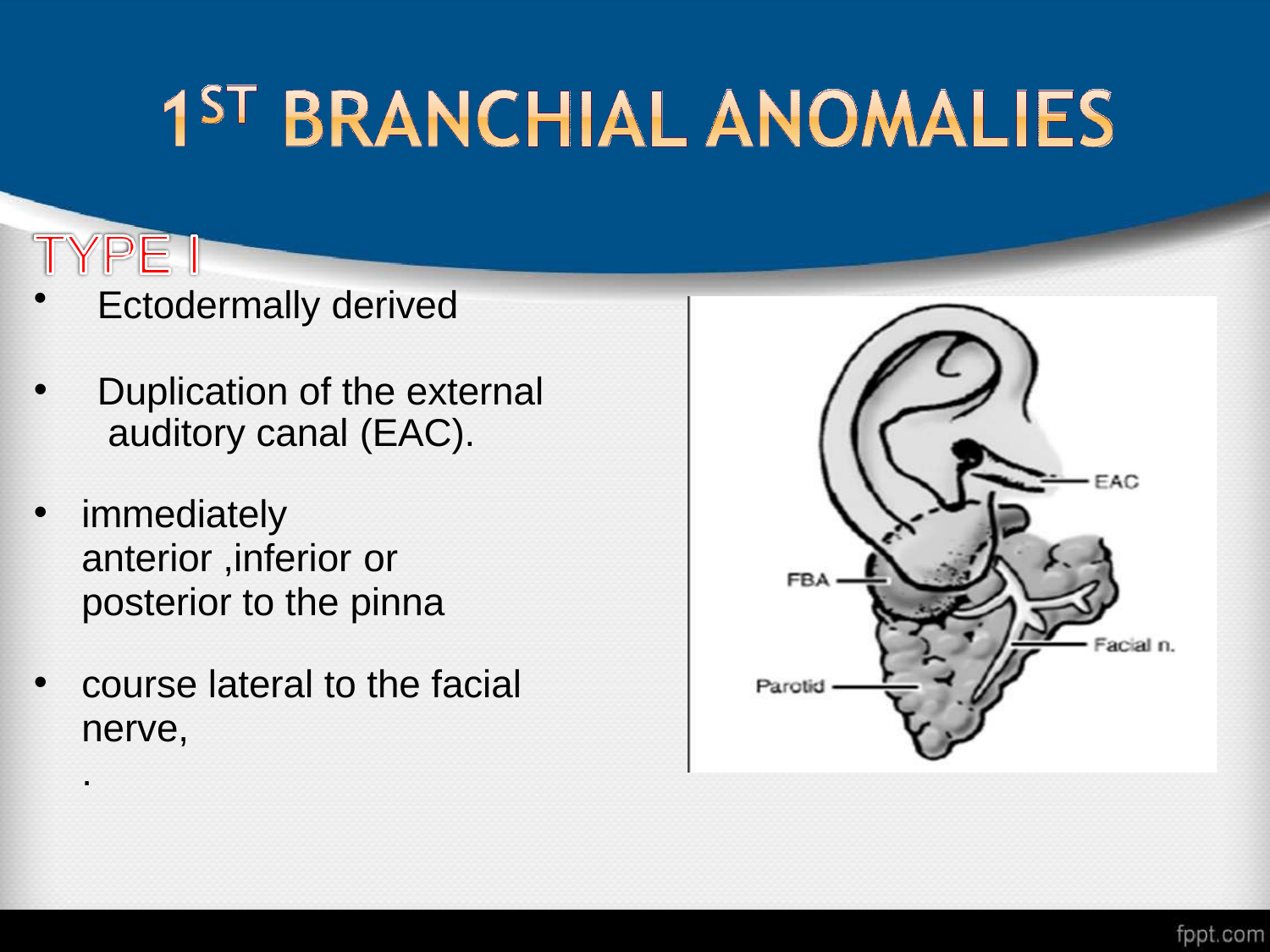

Ectodermally derived

Duplication of the external  auditory canal (EAC).
immediately anterior ,inferior or
posterior to the pinna
course lateral to the facial nerve,
.